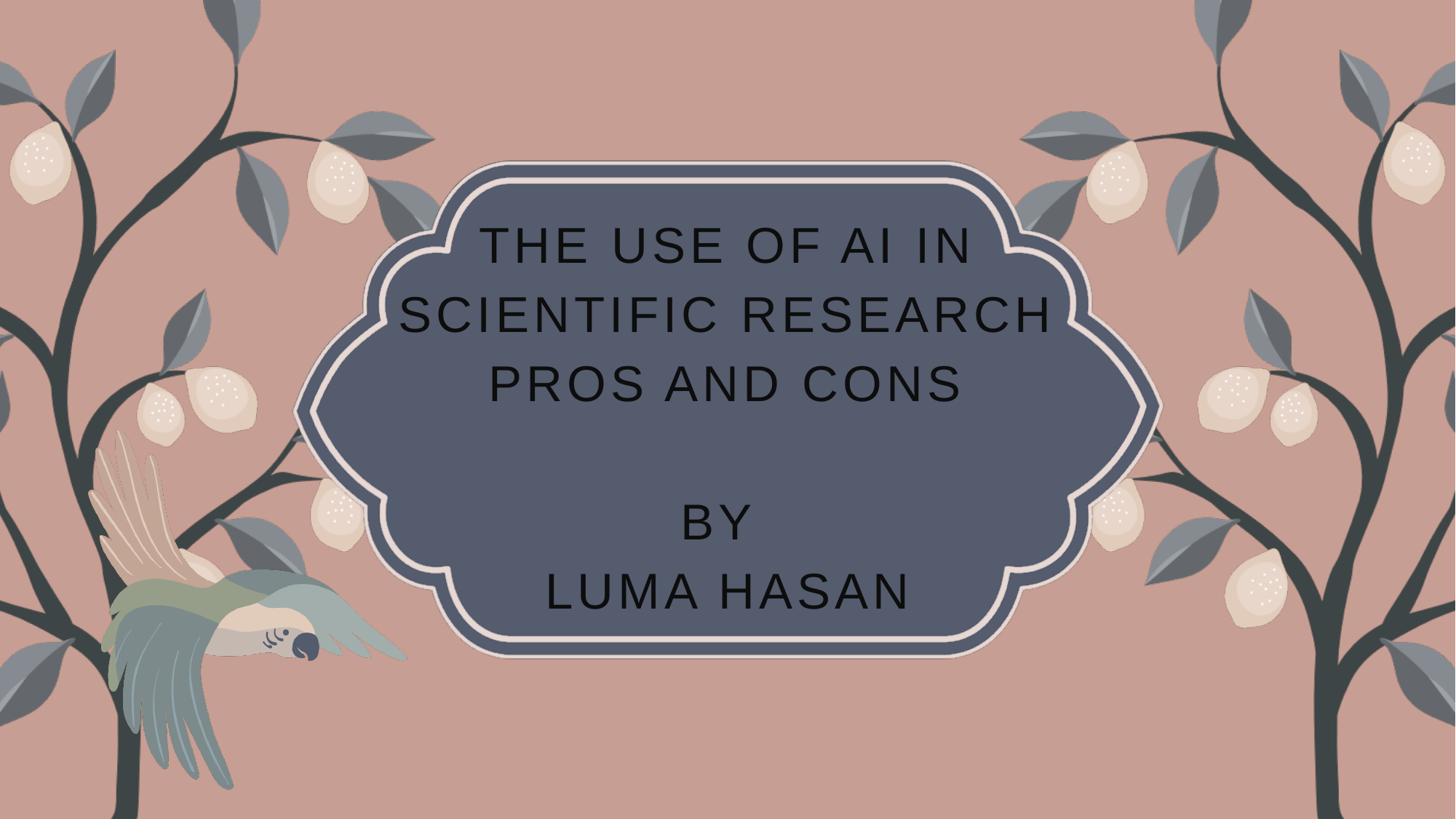

# The use of ai in scientific research pros and cons by luma hasan